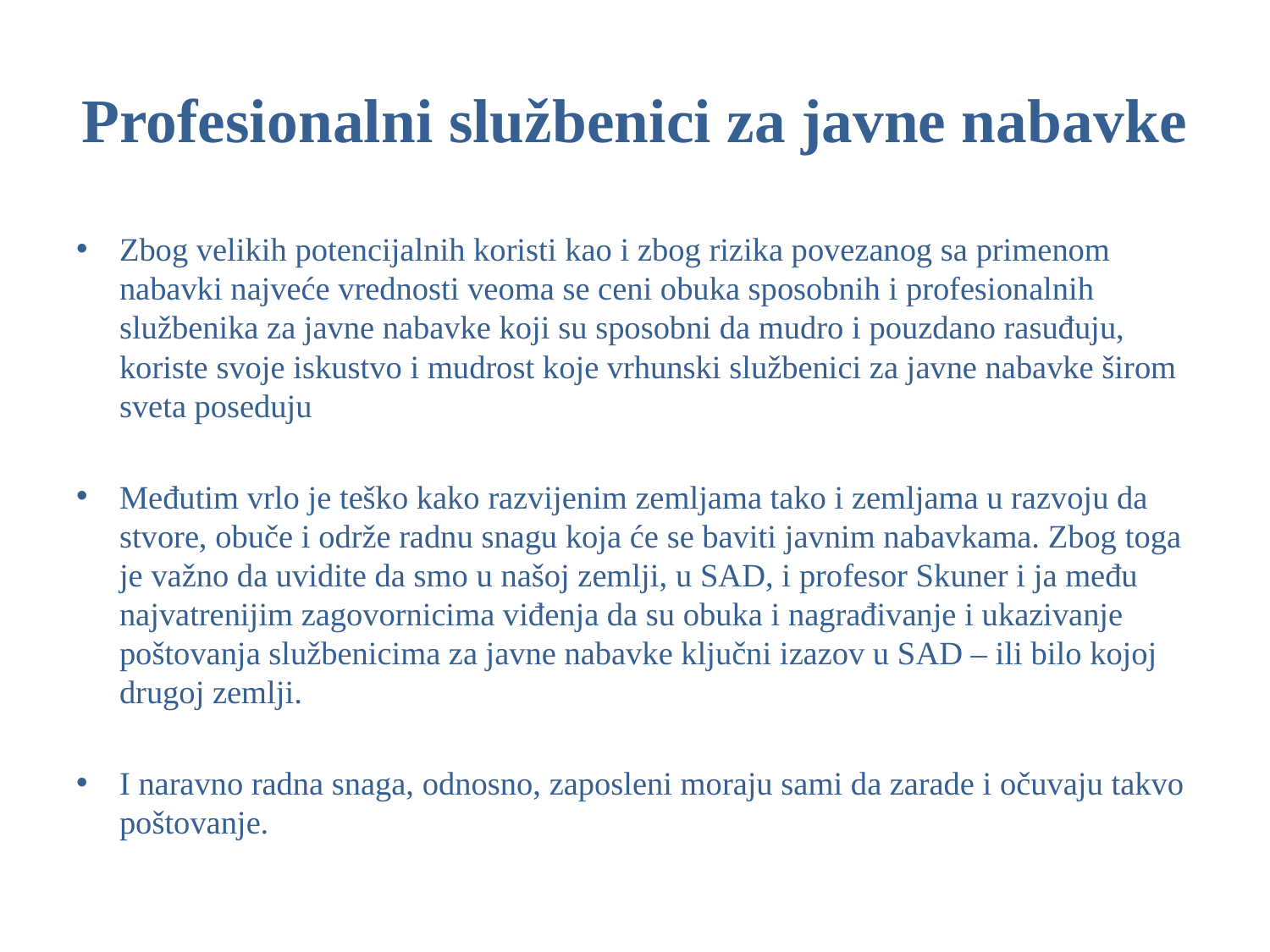

# Profesionalni službenici za javne nabavke
Zbog velikih potencijalnih koristi kao i zbog rizika povezanog sa primenom  nabavki najveće vrednosti veoma se ceni obuka sposobnih i profesionalnih službenika za javne nabavke koji su sposobni da mudro i pouzdano rasuđuju, koriste svoje iskustvo i mudrost koje vrhunski službenici za javne nabavke širom sveta poseduju

Međutim vrlo je teško kako razvijenim zemljama tako i zemljama u razvoju da stvore, obuče i održe radnu snagu koja će se baviti javnim nabavkama. Zbog toga je važno da uvidite da smo u našoj zemlji, u SAD, i profesor Skuner i ja među najvatrenijim zagovornicima viđenja da su obuka i nagrađivanje i ukazivanje poštovanja službenicima za javne nabavke ključni izazov u SAD – ili bilo kojoj drugoj zemlji.

I naravno radna snaga, odnosno, zaposleni moraju sami da zarade i očuvaju takvo poštovanje.

18